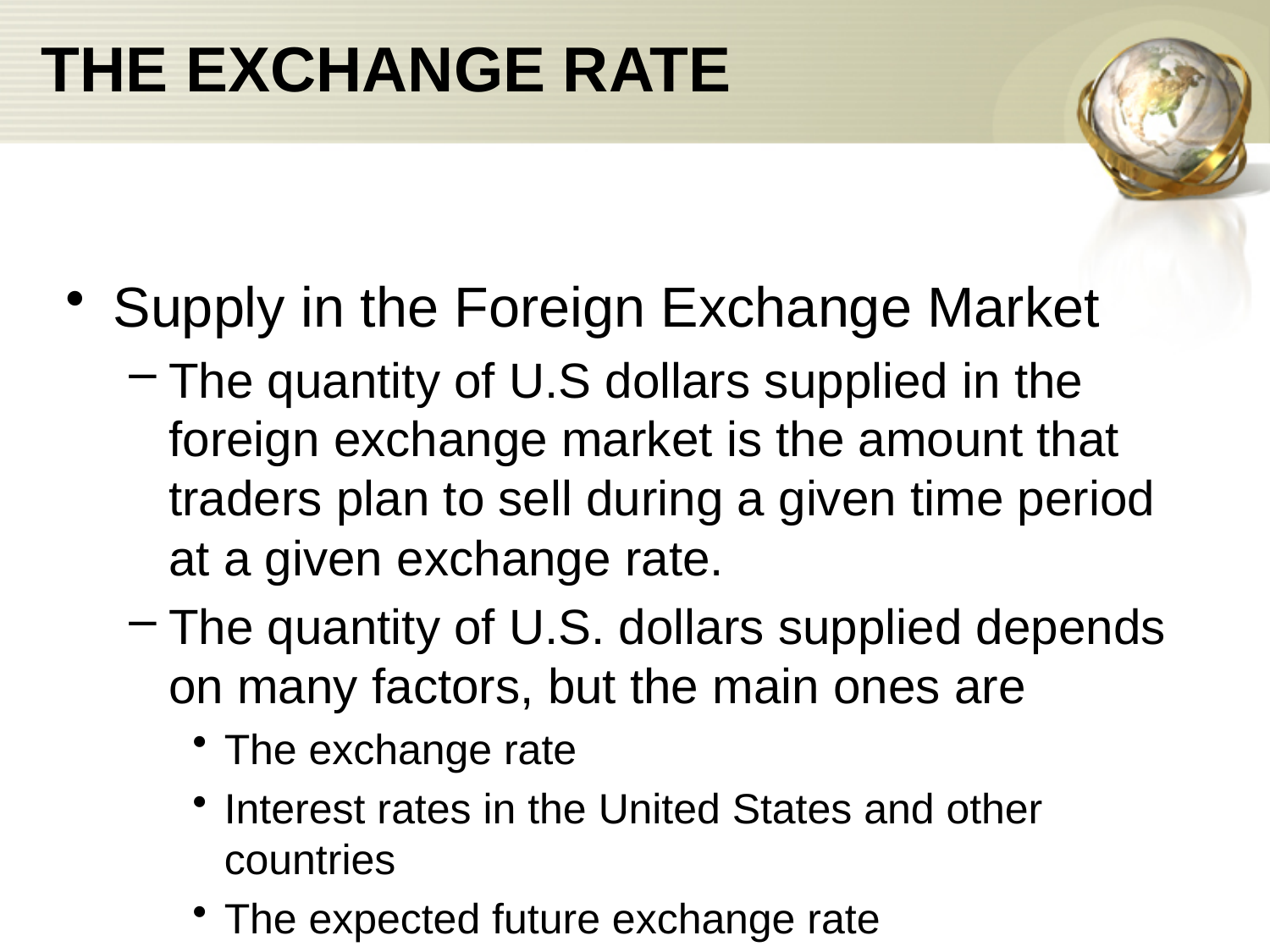

# THE EXCHANGE RATE
Supply in the Foreign Exchange Market
The quantity of U.S dollars supplied in the foreign exchange market is the amount that traders plan to sell during a given time period at a given exchange rate.
The quantity of U.S. dollars supplied depends on many factors, but the main ones are
The exchange rate
Interest rates in the United States and other countries
The expected future exchange rate